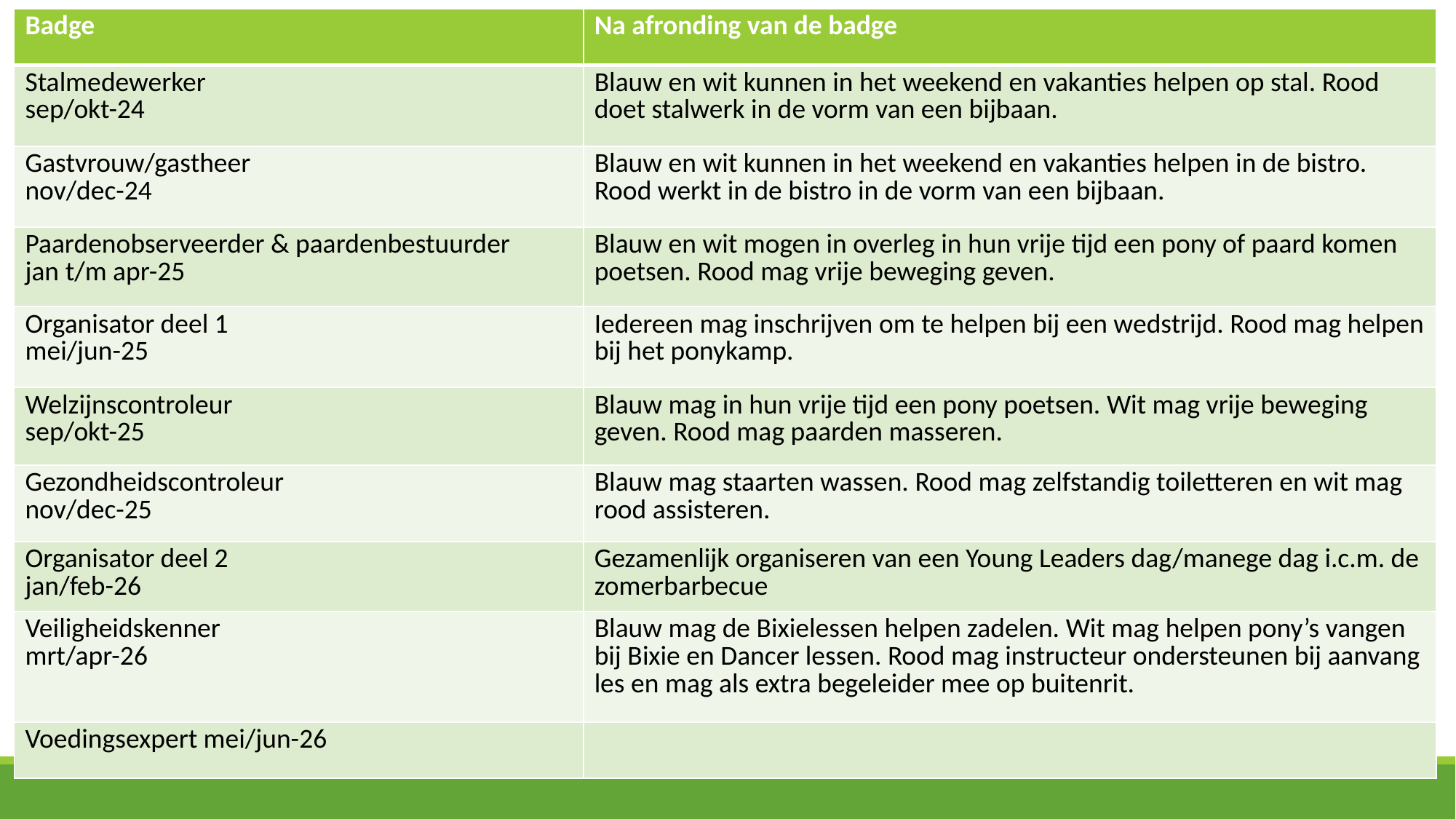

| Badge | Na afronding van de badge |
| --- | --- |
| Stalmedewerker sep/okt-24 | Blauw en wit kunnen in het weekend en vakanties helpen op stal. Rood doet stalwerk in de vorm van een bijbaan. |
| Gastvrouw/gastheer nov/dec-24 | Blauw en wit kunnen in het weekend en vakanties helpen in de bistro. Rood werkt in de bistro in de vorm van een bijbaan. |
| Paardenobserveerder & paardenbestuurder jan t/m apr-25 | Blauw en wit mogen in overleg in hun vrije tijd een pony of paard komen poetsen. Rood mag vrije beweging geven. |
| Organisator deel 1 mei/jun-25 | Iedereen mag inschrijven om te helpen bij een wedstrijd. Rood mag helpen bij het ponykamp. |
| Welzijnscontroleur sep/okt-25 | Blauw mag in hun vrije tijd een pony poetsen. Wit mag vrije beweging geven. Rood mag paarden masseren. |
| Gezondheidscontroleur nov/dec-25 | Blauw mag staarten wassen. Rood mag zelfstandig toiletteren en wit mag rood assisteren. |
| Organisator deel 2 jan/feb-26 | Gezamenlijk organiseren van een Young Leaders dag/manege dag i.c.m. de zomerbarbecue |
| Veiligheidskenner mrt/apr-26 | Blauw mag de Bixielessen helpen zadelen. Wit mag helpen pony’s vangen bij Bixie en Dancer lessen. Rood mag instructeur ondersteunen bij aanvang les en mag als extra begeleider mee op buitenrit. |
| Voedingsexpert mei/jun-26 |  |
#